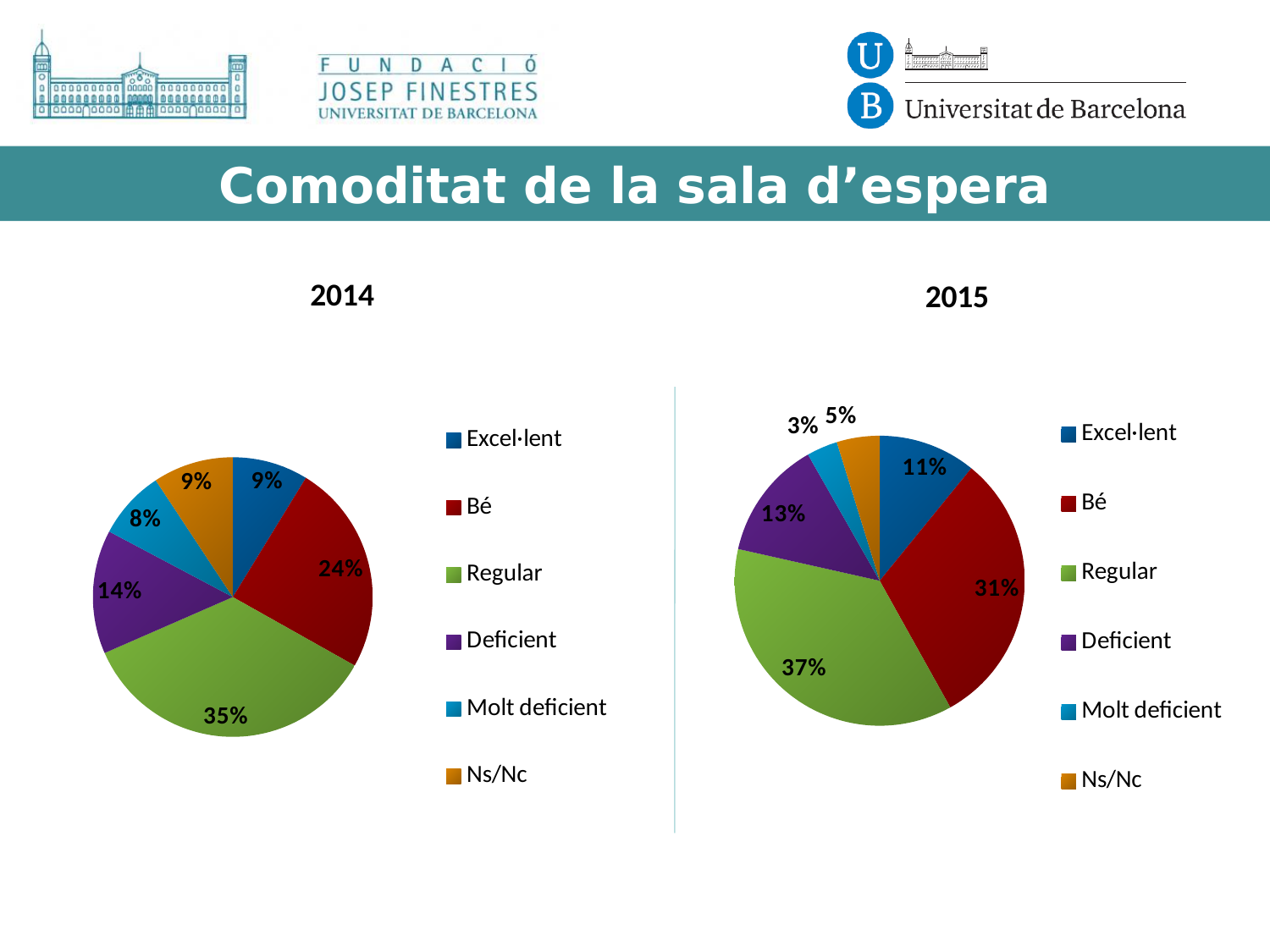

# Comoditat de la sala d’espera

### Chart

| Category | Ventas |
|---|---|
| Excel·lent | 41.0 |
| Bé | 117.0 |
| Regular | 138.0 |
| Deficient | 50.0 |
| Molt deficient | 13.0 |
| Ns/Nc | 18.0 |

### Chart

| Category | Ventas |
|---|---|
| Excel·lent | 33.0 |
| Bé | 92.0 |
| Regular | 133.0 |
| Deficient | 54.0 |
| Molt deficient | 30.0 |
| Ns/Nc | 35.0 |
2014